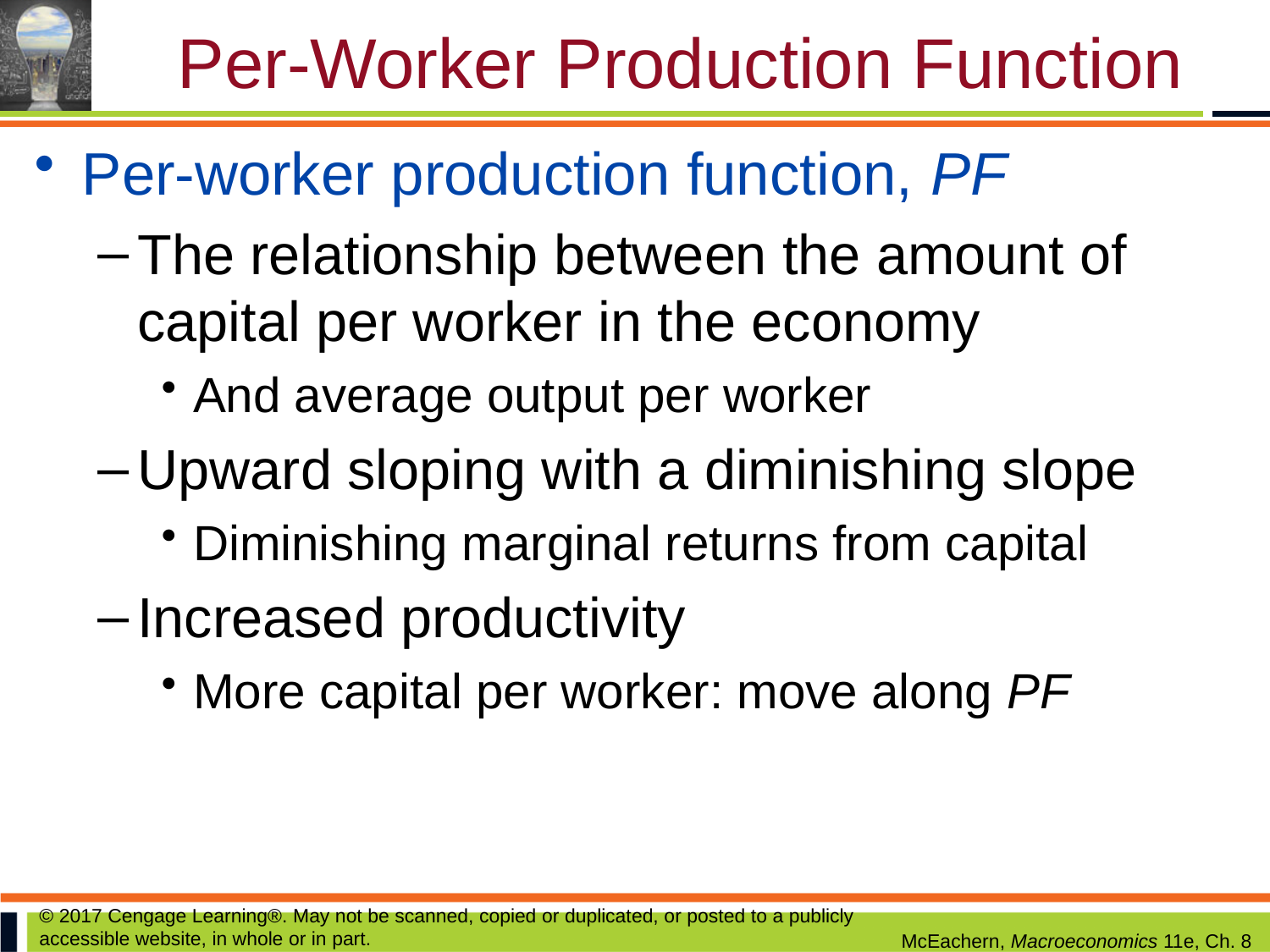

# Per-Worker Production Function
Per-worker production function, PF
The relationship between the amount of capital per worker in the economy
And average output per worker
Upward sloping with a diminishing slope
Diminishing marginal returns from capital
Increased productivity
More capital per worker: move along PF

© 2017 Cengage Learning®. May not be scanned, copied or duplicated, or posted to a publicly accessible website, in whole or in part.